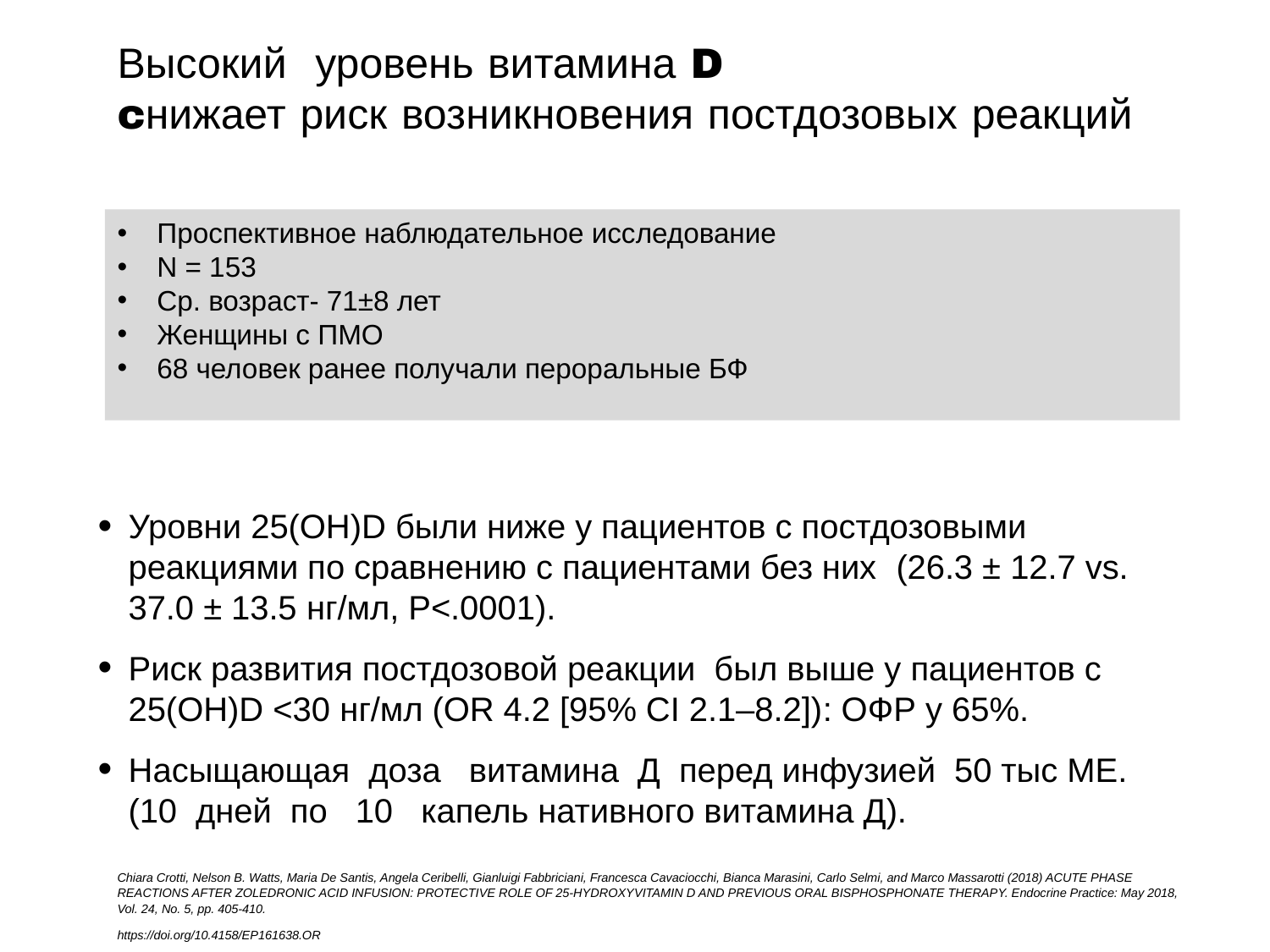

Высокий  уровень витамина D
cнижает риск возникновения постдозовых реакций
#
Проспективное наблюдательное исследование
N = 153
Ср. возраст- 71±8 лет
Женщины с ПМО
68 человек ранее получали пероральные БФ

Уровни 25(OH)D были ниже у пациентов с постдозовыми реакциями по сравнению с пациентами без них  (26.3 ± 12.7 vs. 37.0 ± 13.5 нг/мл, P<.0001).
Риск развития постдозовой реакции  был выше у пациентов с 25(OH)D <30 нг/мл (OR 4.2 [95% CI 2.1–8.2]): ОФР у 65%.
Насыщающая  доза   витамина  Д  перед инфузией  50 тыс МЕ. (10  дней  по   10   капель нативного витамина Д).

Chiara Crotti, Nelson B. Watts, Maria De Santis, Angela Ceribelli, Gianluigi Fabbriciani, Francesca Cavaciocchi, Bianca Marasini, Carlo Selmi, and Marco Massarotti (2018) ACUTE PHASE REACTIONS AFTER ZOLEDRONIC ACID INFUSION: PROTECTIVE ROLE OF 25-HYDROXYVITAMIN D AND PREVIOUS ORAL BISPHOSPHONATE THERAPY. Endocrine Practice: May 2018, Vol. 24, No. 5, pp. 405-410.
https://doi.org/10.4158/EP161638.OR